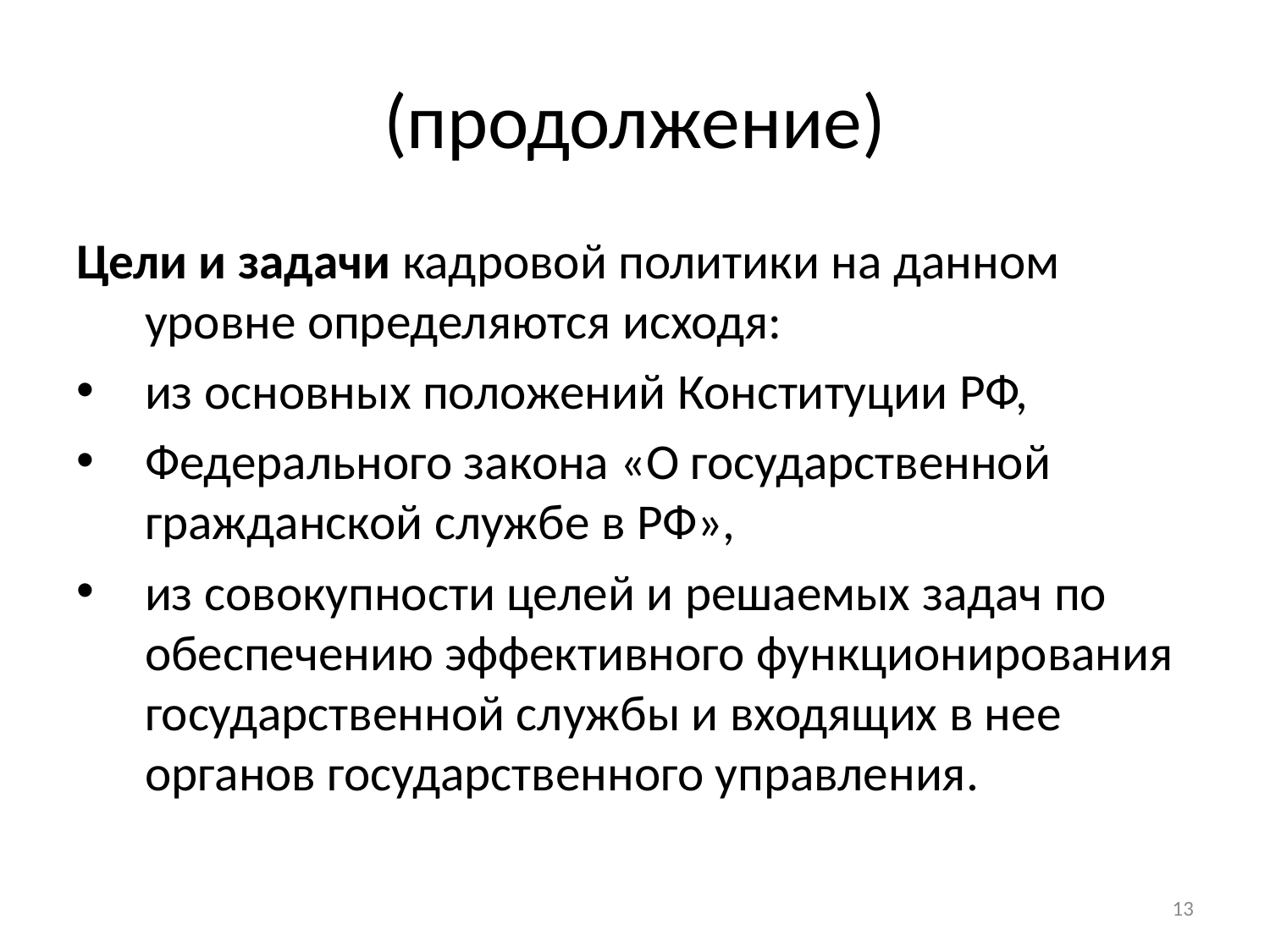

# (продолжение)
Цели и задачи кадровой политики на данном уровне определяются исходя:
из основных положений Конституции РФ,
Федерального закона «О государственной гражданской службе в РФ»,
из совокупности целей и решаемых задач по обеспечению эффективного функционирования государственной службы и входящих в нее органов государственного управления.
13